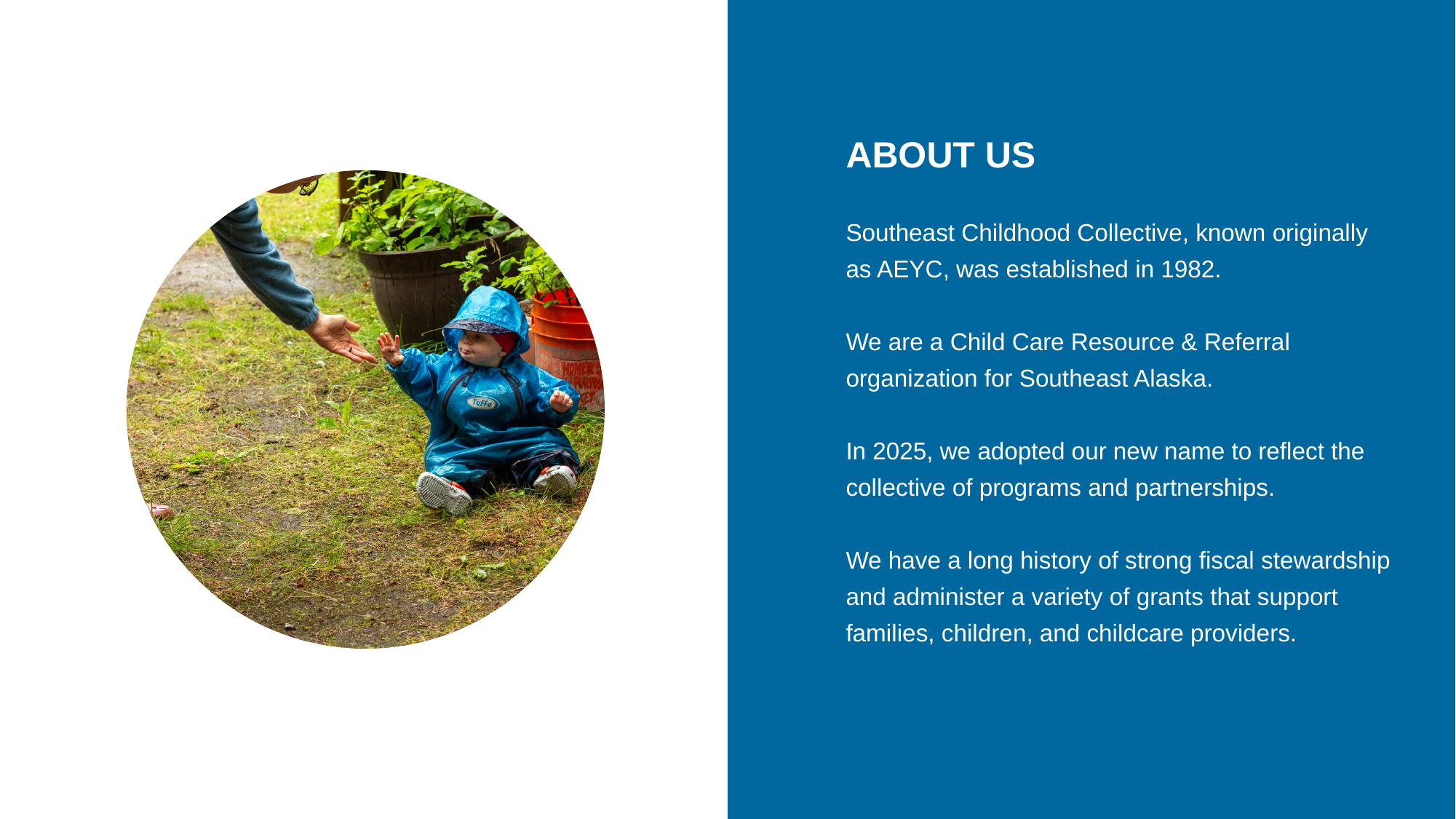

ABOUT US

Southeast Childhood Collective, known originally as AEYC, was established in 1982.

We are a Child Care Resource & Referral organization for Southeast Alaska.

In 2025, we adopted our new name to reflect the collective of programs and partnerships.

We have a long history of strong fiscal stewardship and administer a variety of grants that support families, children, and childcare providers.